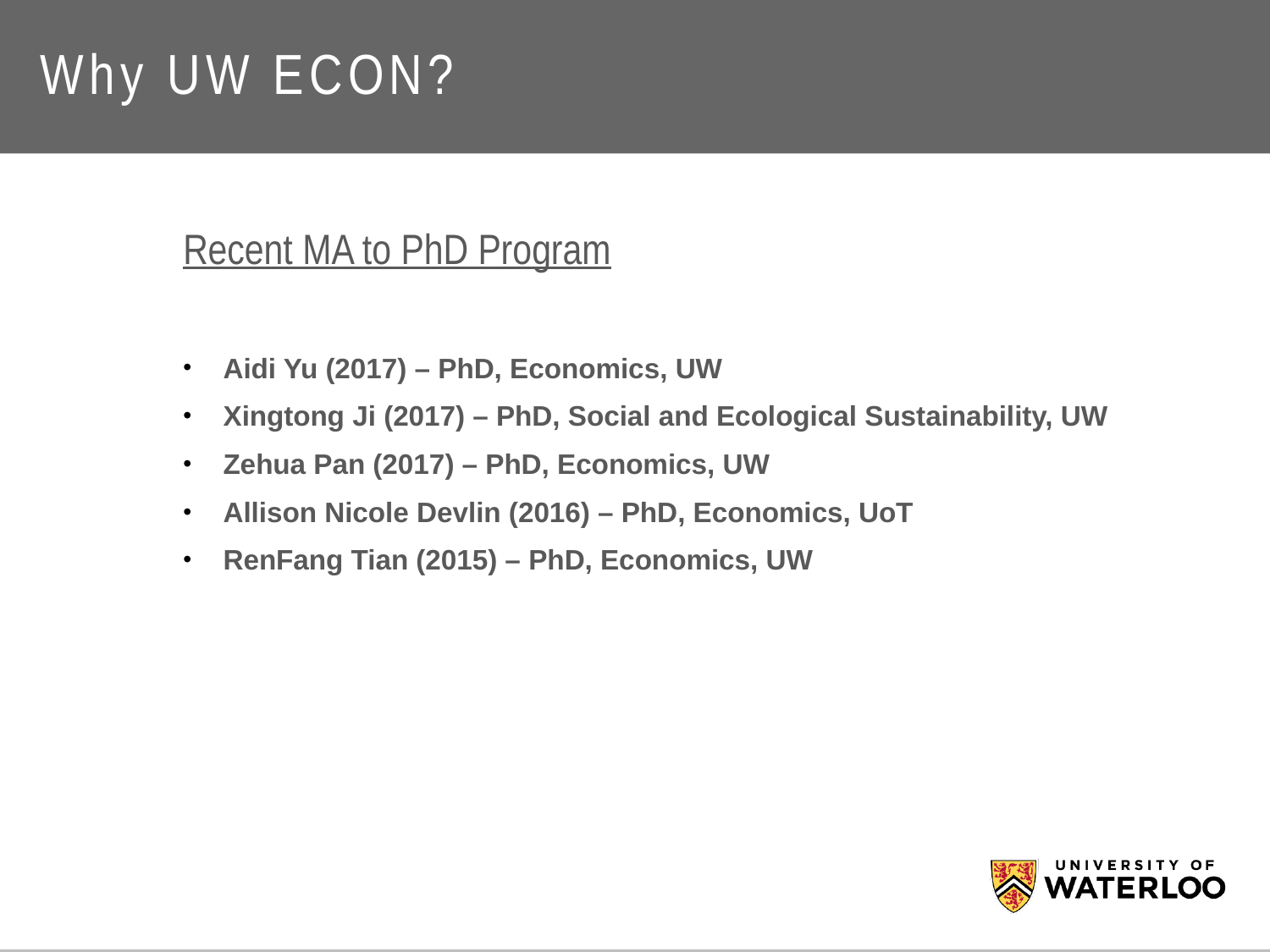

# Why UW ECON?
Recent MA to PhD Program

Aidi Yu (2017) – PhD, Economics, UW
Xingtong Ji (2017) – PhD, Social and Ecological Sustainability, UW
Zehua Pan (2017) – PhD, Economics, UW
Allison Nicole Devlin (2016) – PhD, Economics, UoT
RenFang Tian (2015) – PhD, Economics, UW